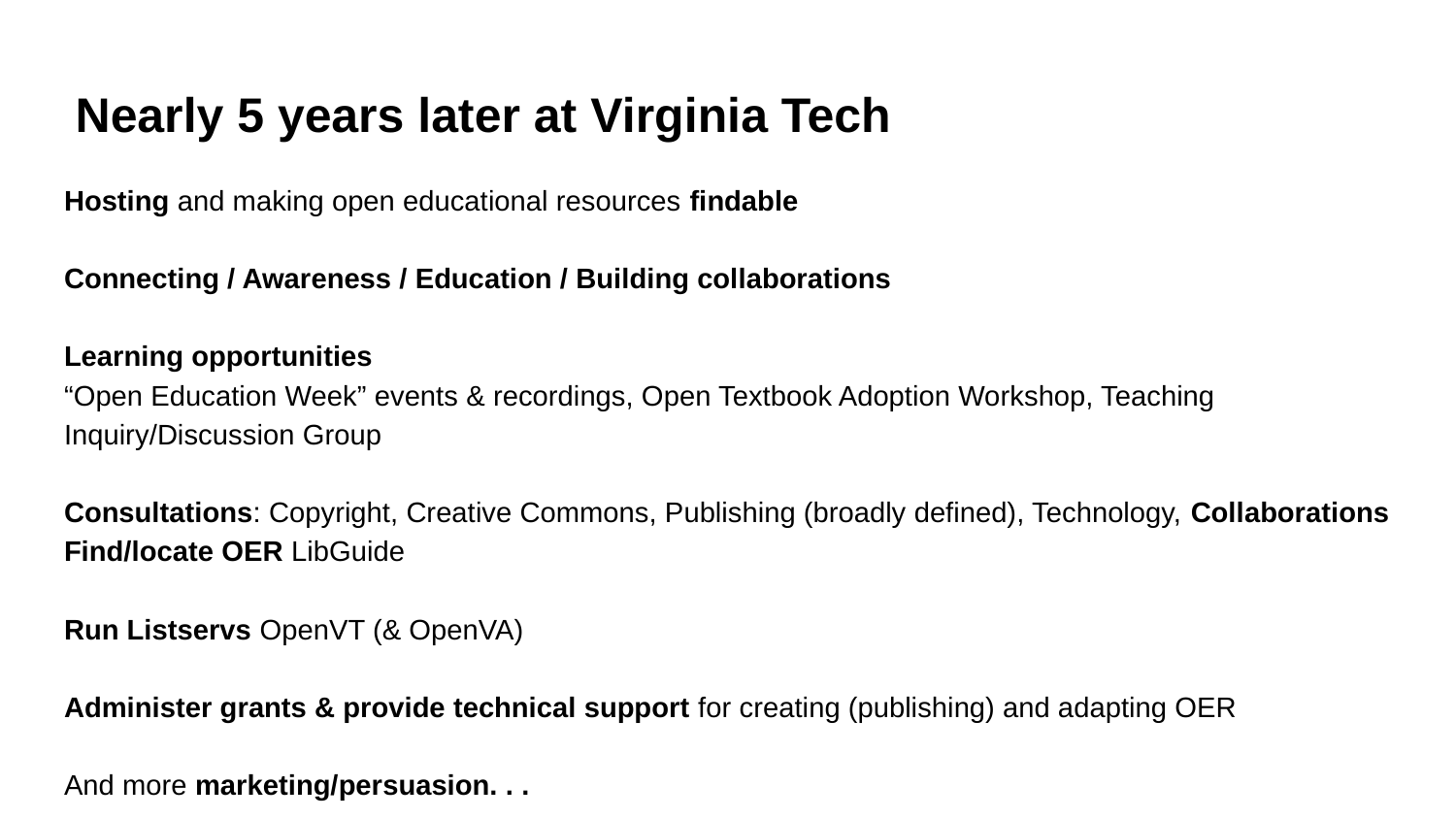

Nearly 5 years later at Virginia Tech
Hosting and making open educational resources findable

Connecting / Awareness / Education / Building collaborations

Learning opportunities
“Open Education Week” events & recordings, Open Textbook Adoption Workshop, Teaching Inquiry/Discussion Group

Consultations: Copyright, Creative Commons, Publishing (broadly defined), Technology, Collaborations
Find/locate OER LibGuide

Run Listservs OpenVT (& OpenVA)

Administer grants & provide technical support for creating (publishing) and adapting OER

And more marketing/persuasion. . .

Awareness / Crowdfunding campaign